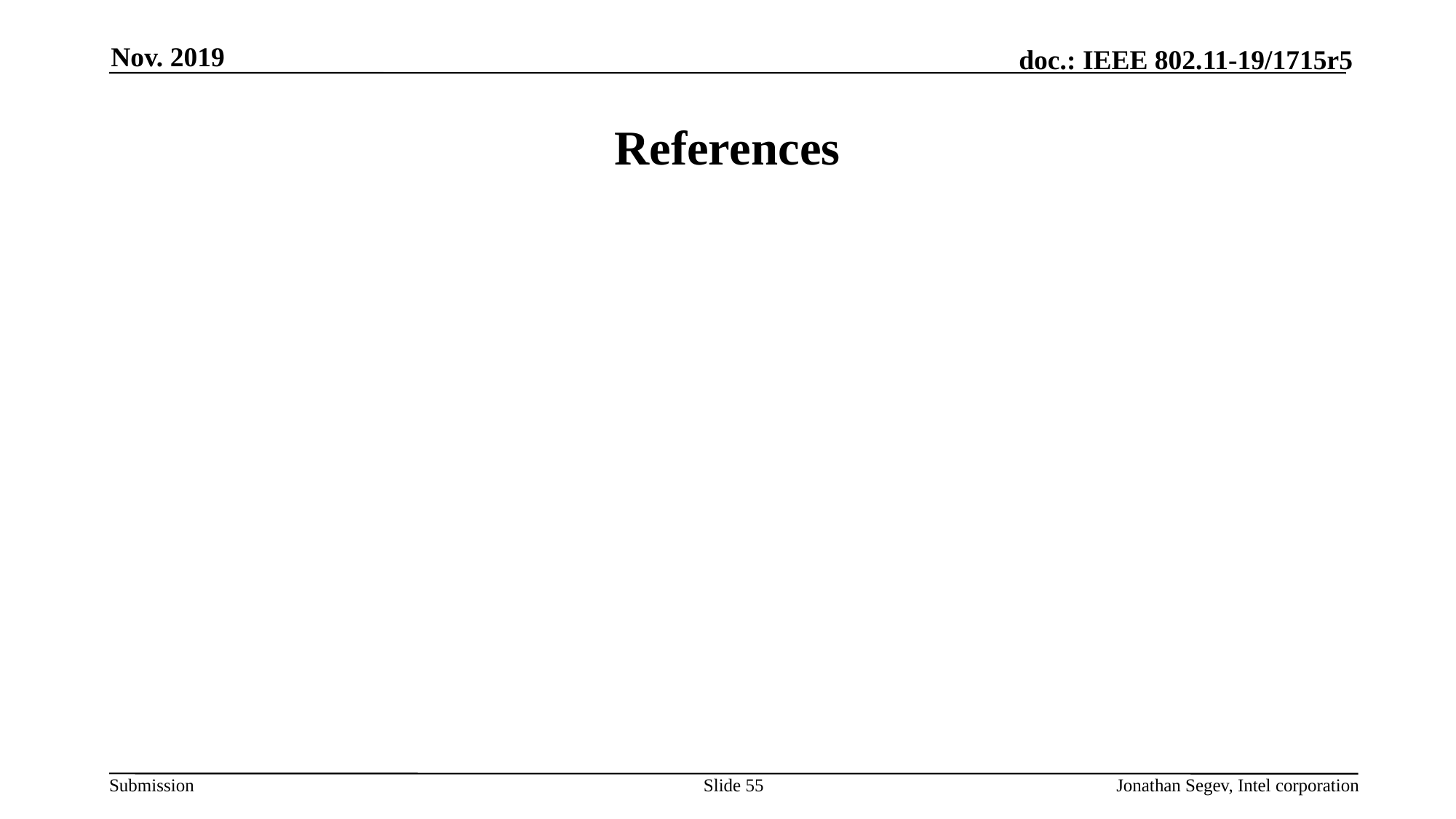

Nov. 2019
# References

Slide 55
Jonathan Segev, Intel corporation